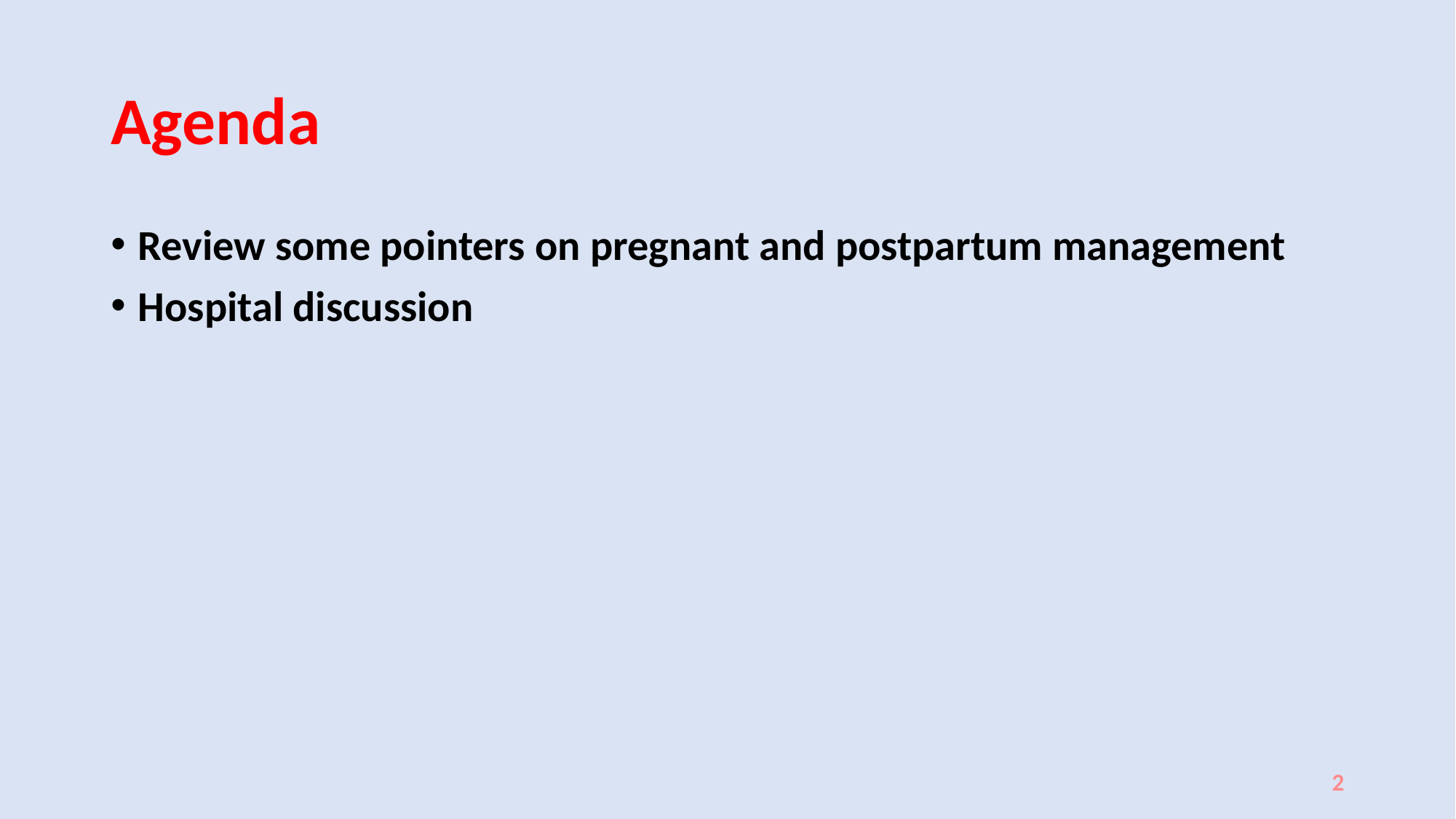

# Agenda
Review some pointers on pregnant and postpartum management
Hospital discussion
2